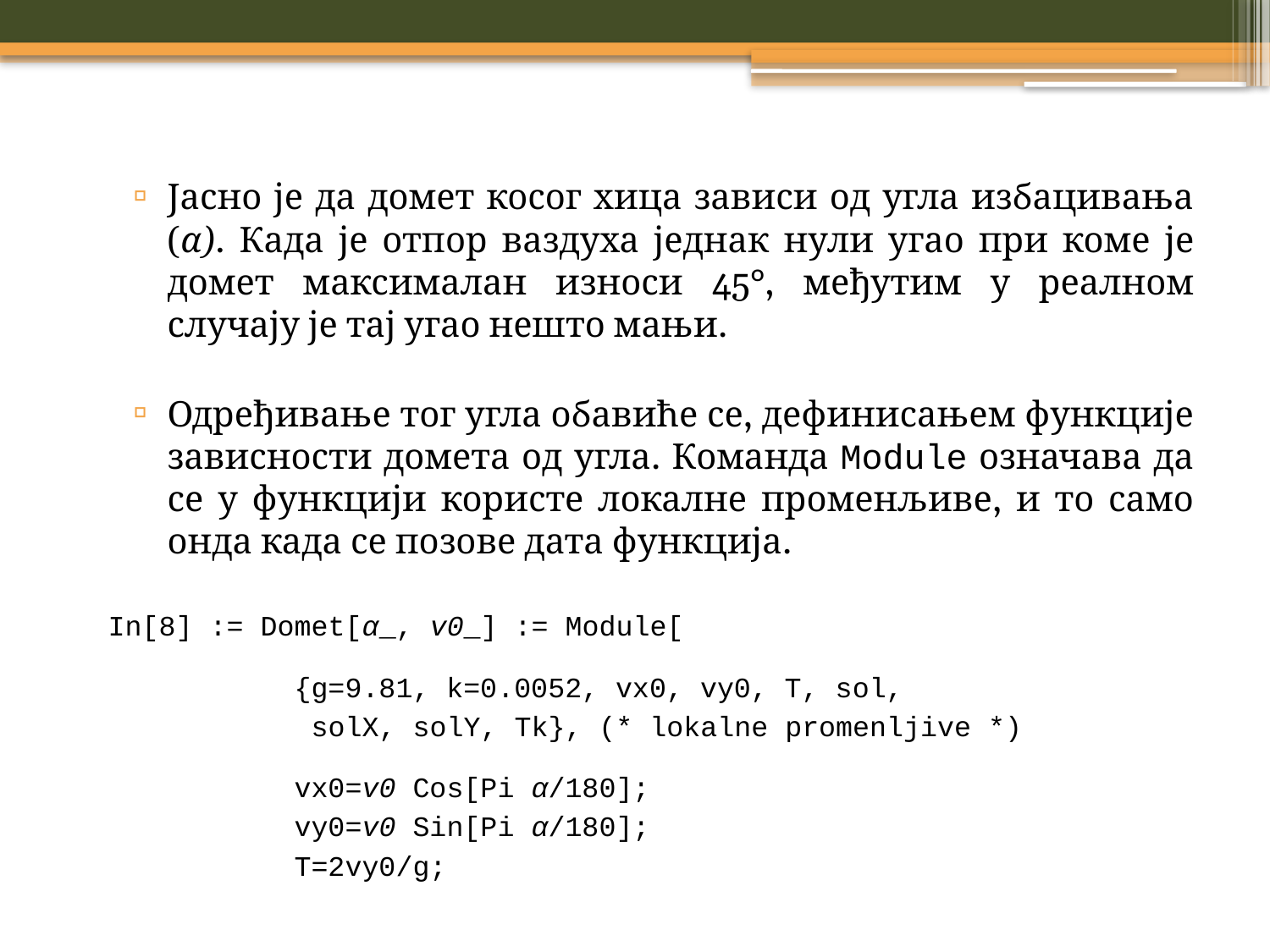

Јасно је да домет косог хица зависи од угла избацивања (α). Када је отпор ваздуха једнак нули угао при коме је домет максималан износи 45°, међутим у реалном случају је тај угао нешто мањи.

Одређивање тог угла обавиће се, дефинисањем функције зависности домета од угла. Команда Module означава да се у функцији користе локалне променљиве, и то само онда када се позове дата функција.

 In[8] := Domet[α_, v0_] := Module[

            {g=9.81, k=0.0052, vx0, vy0, T, sol,
             solX, solY, Tk}, (* lokalne promenljive *)

            vx0=v0 Cos[Pi α/180];
            vy0=v0 Sin[Pi α/180];
            T=2vy0/g;